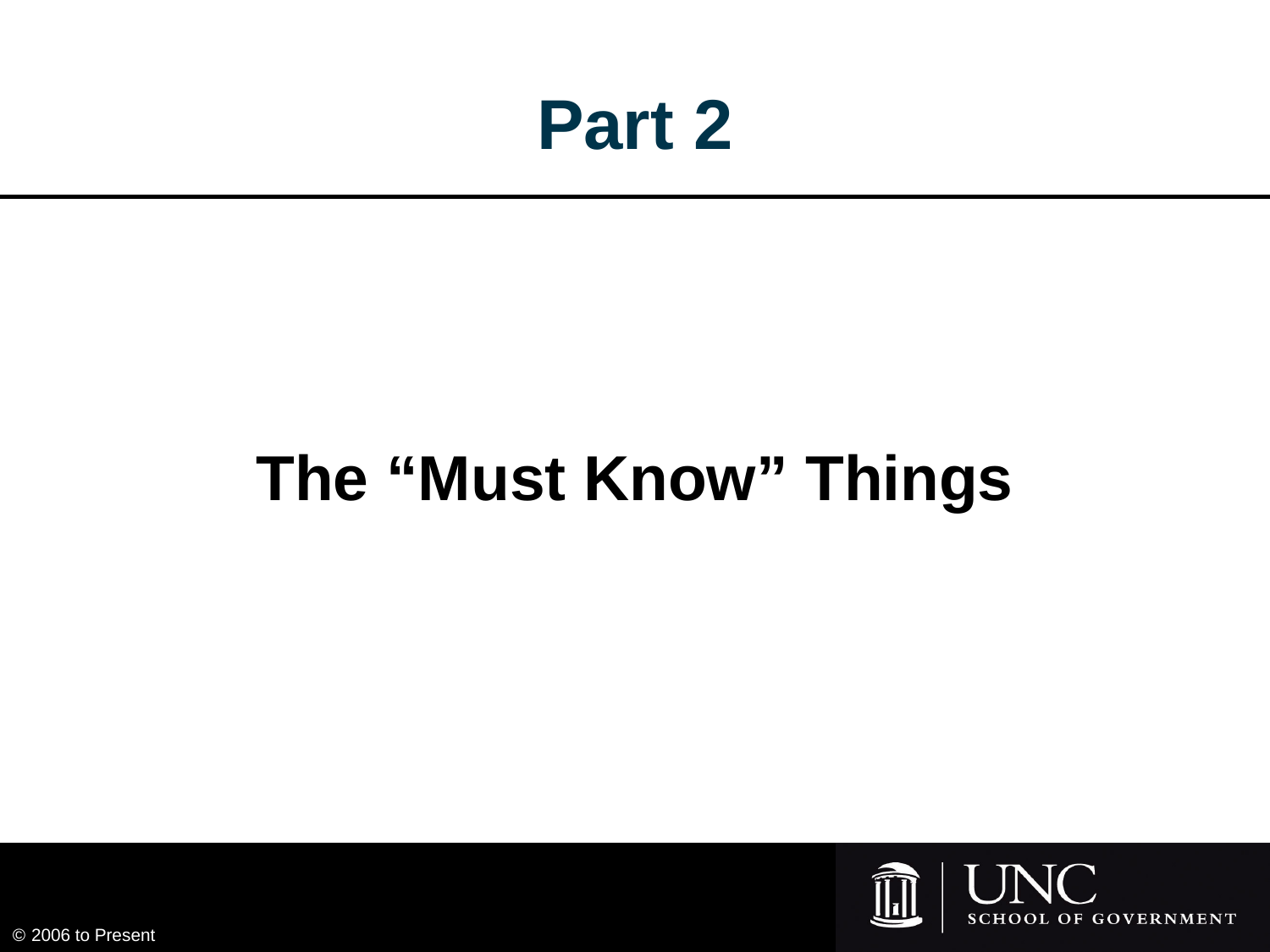

# Part 2
The “Must Know” Things